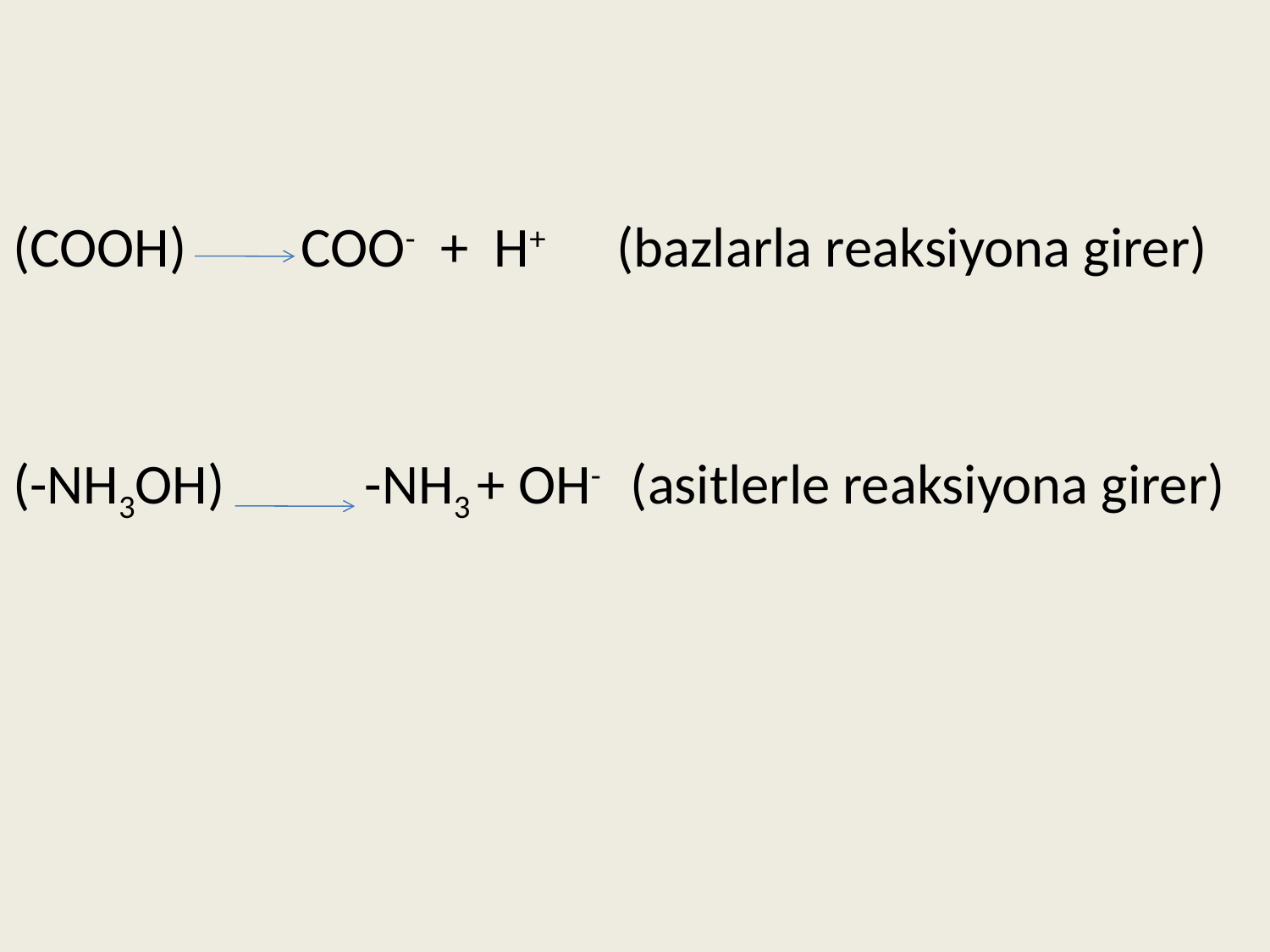

(COOH)         COO-  +  H+      (bazlarla reaksiyona girer)

(-NH3OH)           -NH3 + OH-    (asitlerle reaksiyona girer)